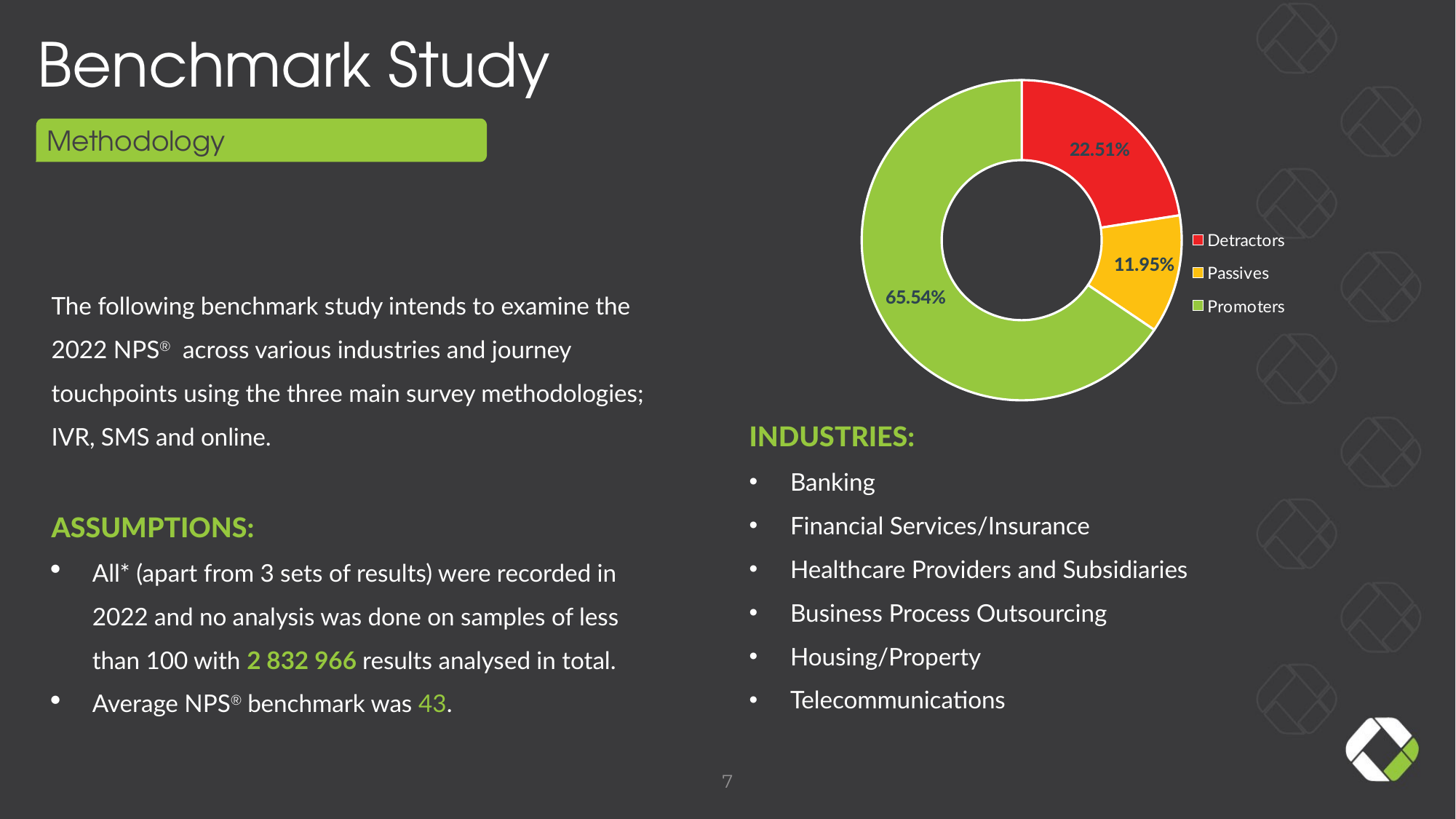

Benchmark Study

### Chart

| Category | Banking |
|---|---|
| Detractors  | 0.2251 |
| Passives | 0.1195 |
| Promoters | 0.6554 |
Methodology
The following benchmark study intends to examine the 2022 NPS®  across various industries and journey touchpoints using the three main survey methodologies; IVR, SMS and online.

ASSUMPTIONS:
All* (apart from 3 sets of results) were recorded in 2022 and no analysis was done on samples of less than 100 with 2 832 966 results analysed in total.
Average NPS® benchmark was 43.
INDUSTRIES:
Banking
Financial Services/Insurance
Healthcare Providers and Subsidiaries
Business Process Outsourcing
Housing/Property
Telecommunications
7